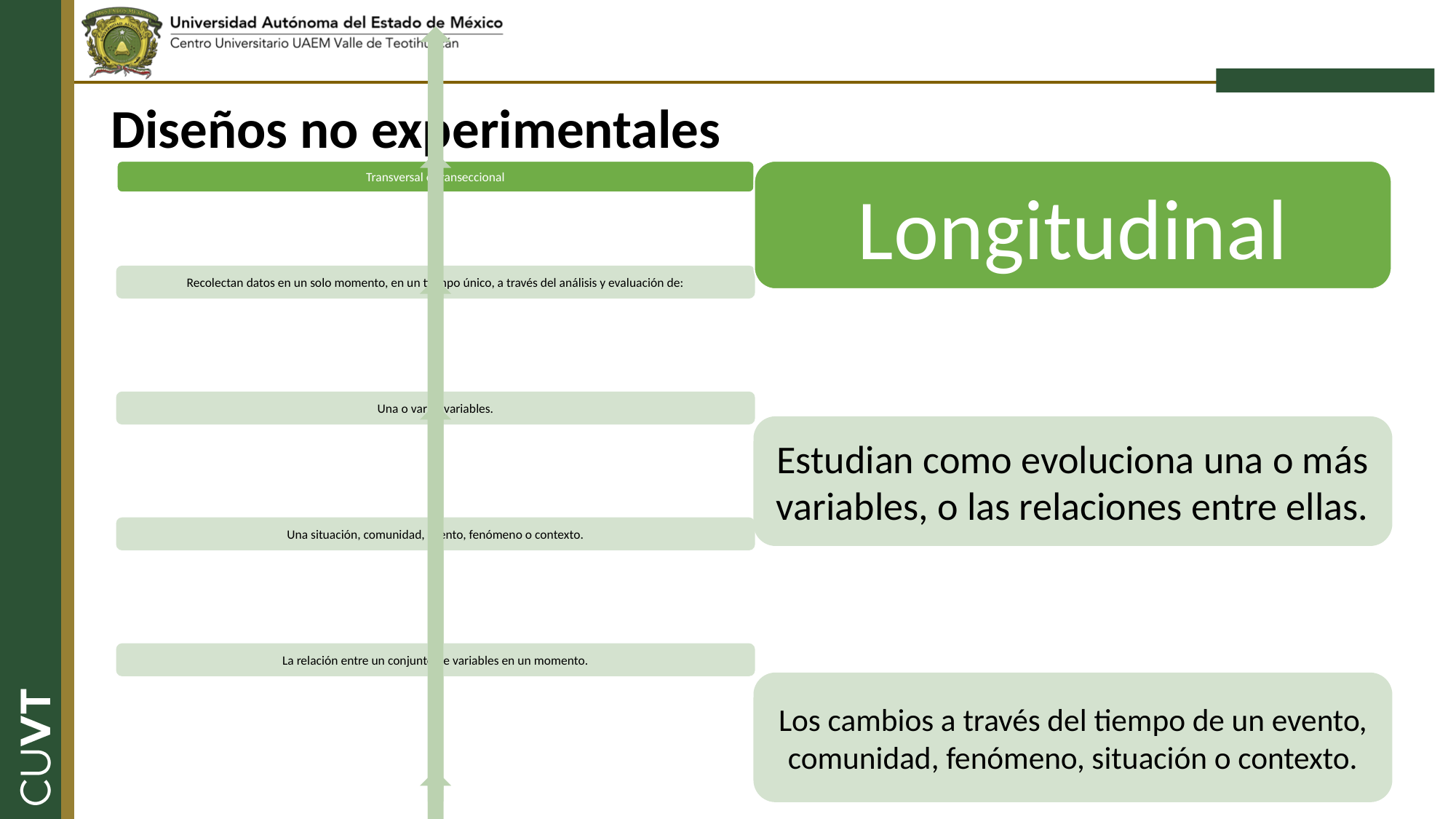

Diseños no experimentales
Transversal o transeccional
Recolectan datos en un solo momento, en un tiempo único, a través del análisis y evaluación de:
Una o varias variables.
Una situación, comunidad, evento, fenómeno o contexto.
La relación entre un conjunto de variables en un momento.
Longitudinal
Estudian como evoluciona una o más variables, o las relaciones entre ellas.
Los cambios a través del tiempo de un evento, comunidad, fenómeno, situación o contexto.